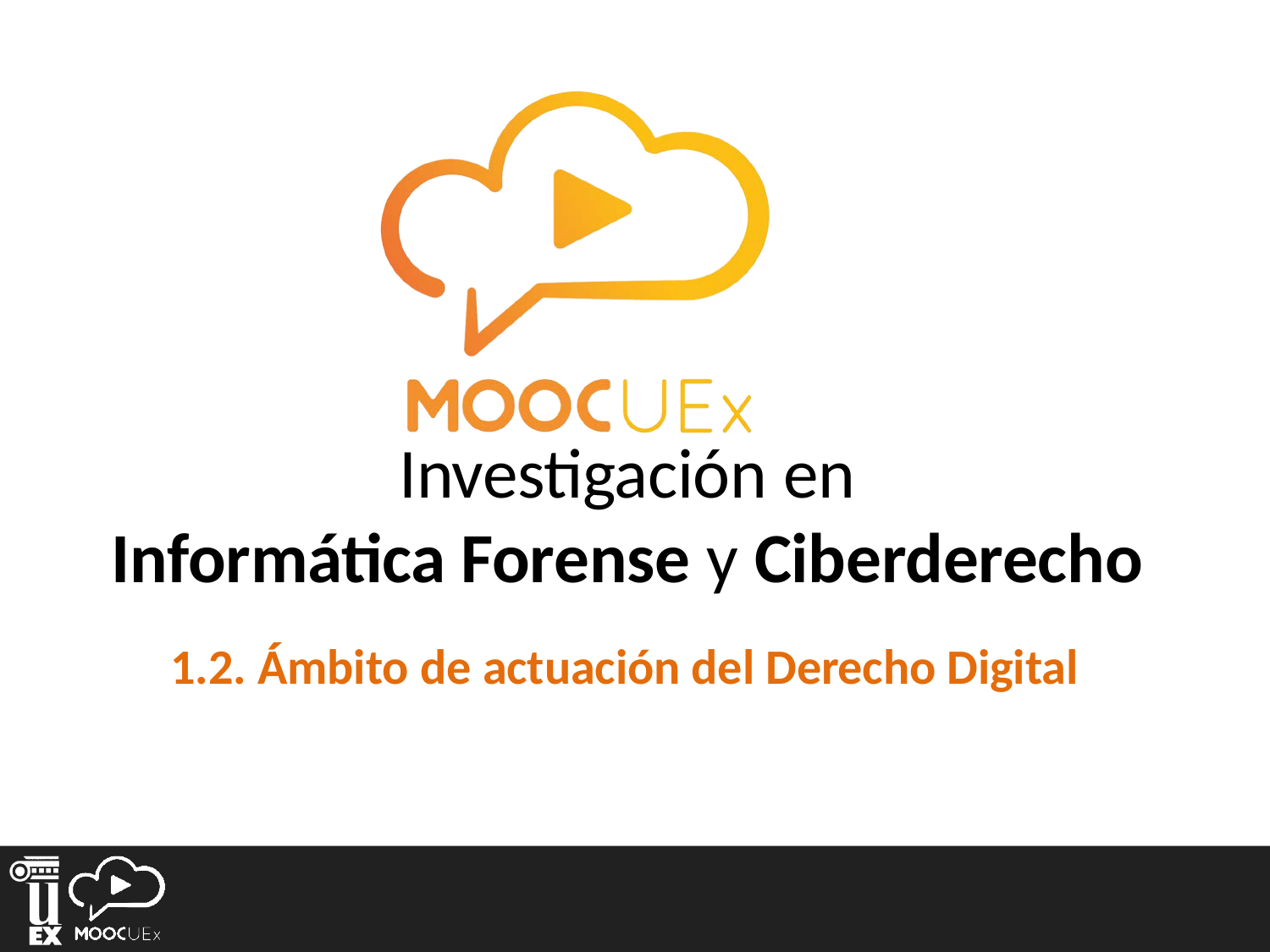

Investigación en
Informática Forense y Ciberderecho
1.2. Ámbito de actuación del Derecho Digital